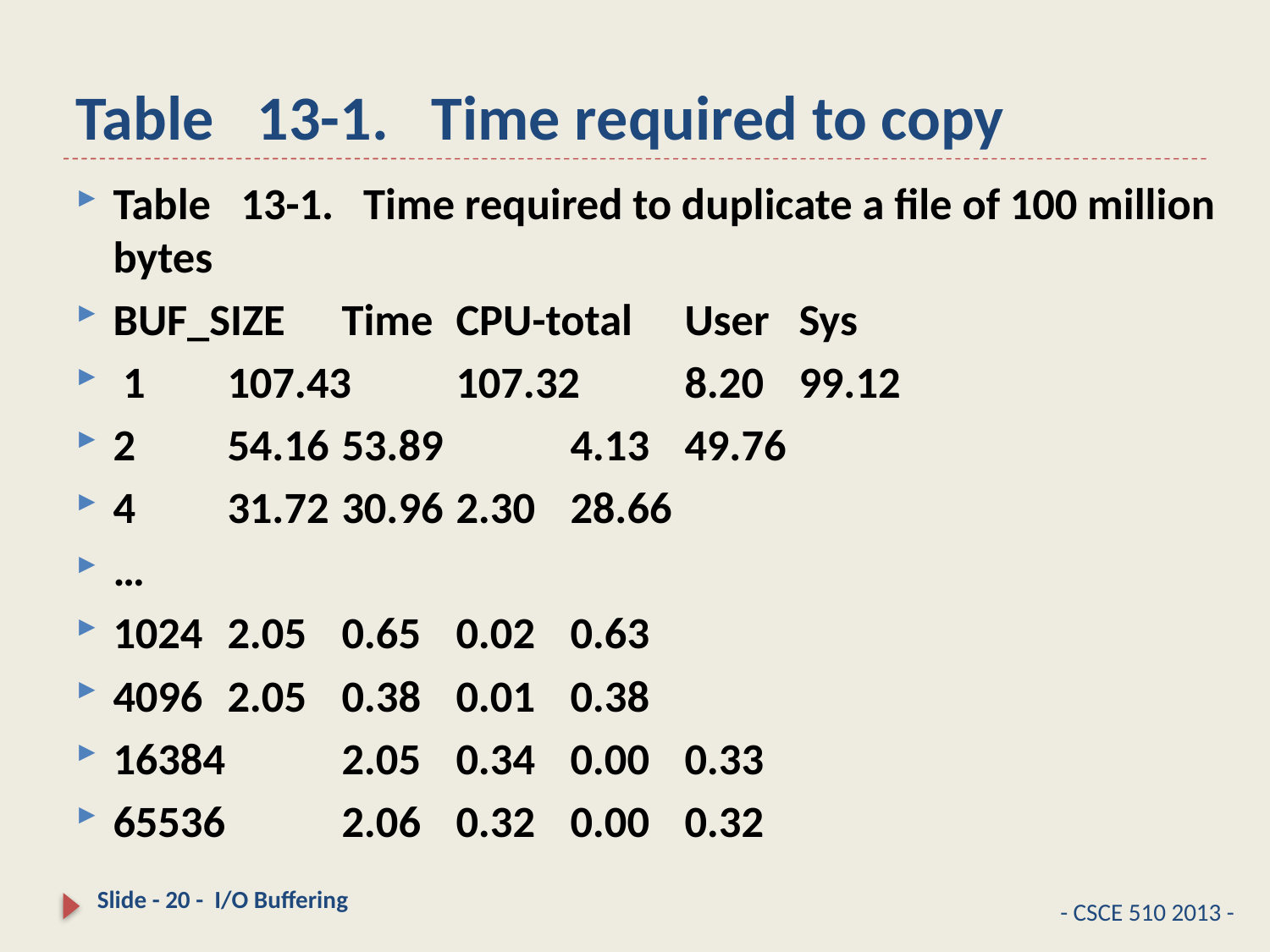

# Table   13-1.   Time required to copy
Table   13-1.   Time required to duplicate a file of 100 million bytes
BUF_SIZE 	Time		CPU-total	User	Sys
 1 		107.43 	107.32 	8.20 	99.12
2 		54.16 		53.89   	4.13 	49.76
4 		31.72 		30.96 		2.30 	28.66
…
1024 	2.05 		0.65 		0.02 	0.63
4096 	2.05 		0.38 		0.01 	0.38
16384 	2.05 		0.34 		0.00 	0.33
65536 	2.06 		0.32 		0.00 	0.32

Slide - 20 -  I/O Buffering
- CSCE 510 2013 -